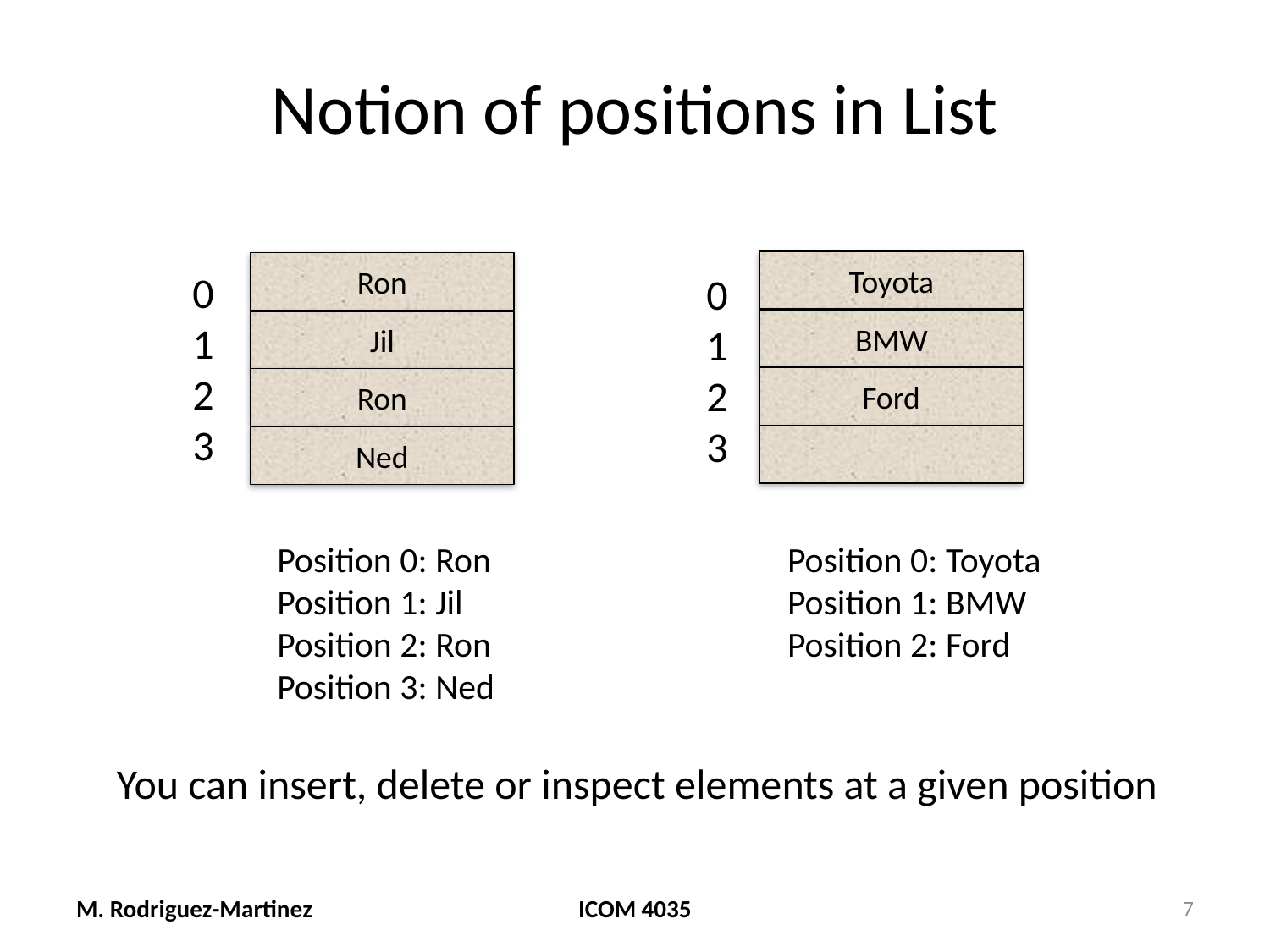

# Notion of positions in List
Toyota
BMW
Ford

Ron
Jil
Ron
Ned
0
1
2
3
0
1
2
3
Position 0: Ron
Position 1: Jil
Position 2: Ron
Position 3: Ned
Position 0: Toyota
Position 1: BMW
Position 2: Ford
You can insert, delete or inspect elements at a given position
M. Rodriguez-Martinez
ICOM 4035
7